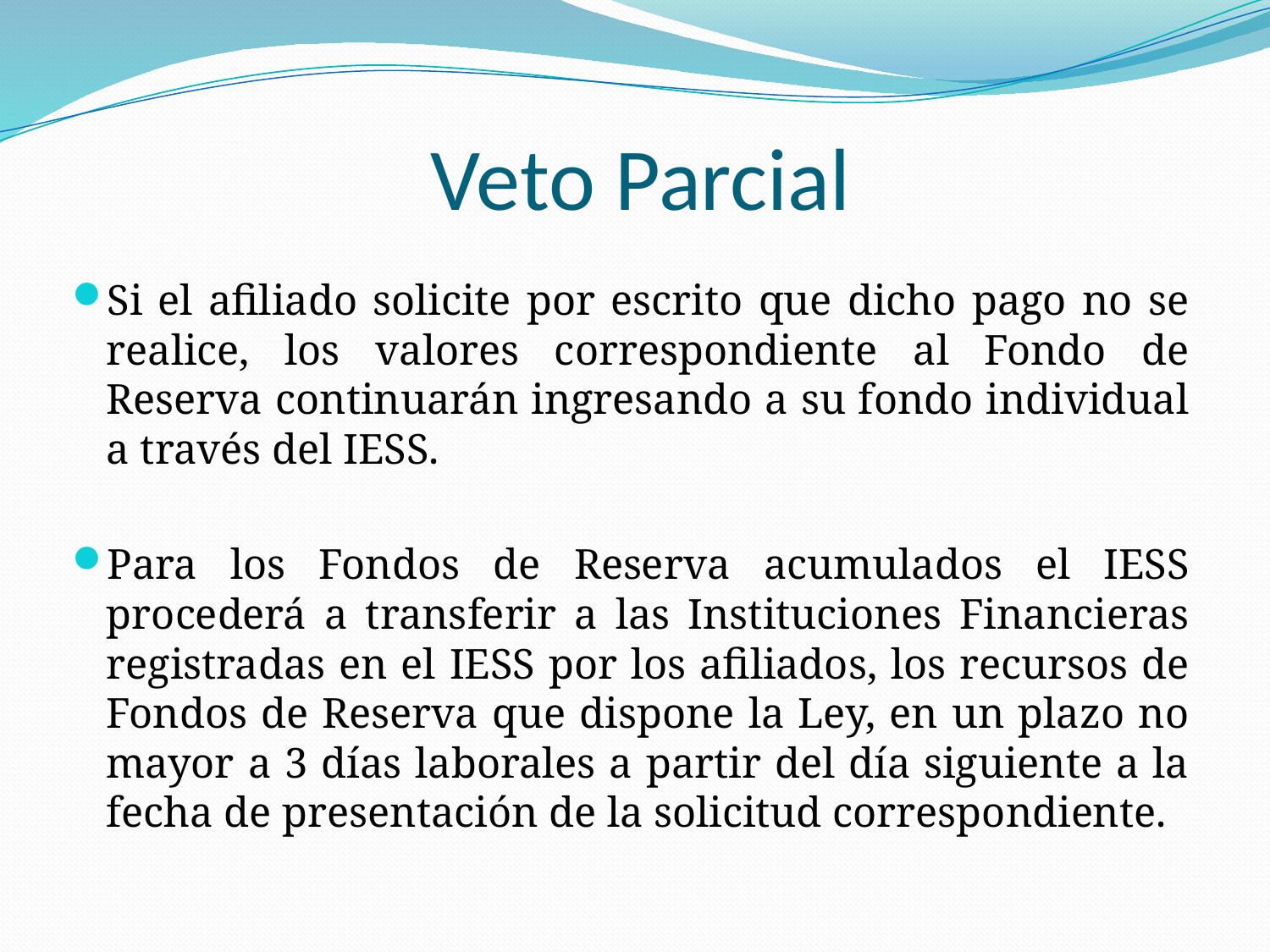

# Veto Parcial
Si el afiliado solicite por escrito que dicho pago no se realice, los valores correspondiente al Fondo de Reserva continuarán ingresando a su fondo individual a través del IESS.

Para los Fondos de Reserva acumulados el IESS procederá a transferir a las Instituciones Financieras registradas en el IESS por los afiliados, los recursos de Fondos de Reserva que dispone la Ley, en un plazo no mayor a 3 días laborales a partir del día siguiente a la fecha de presentación de la solicitud correspondiente.